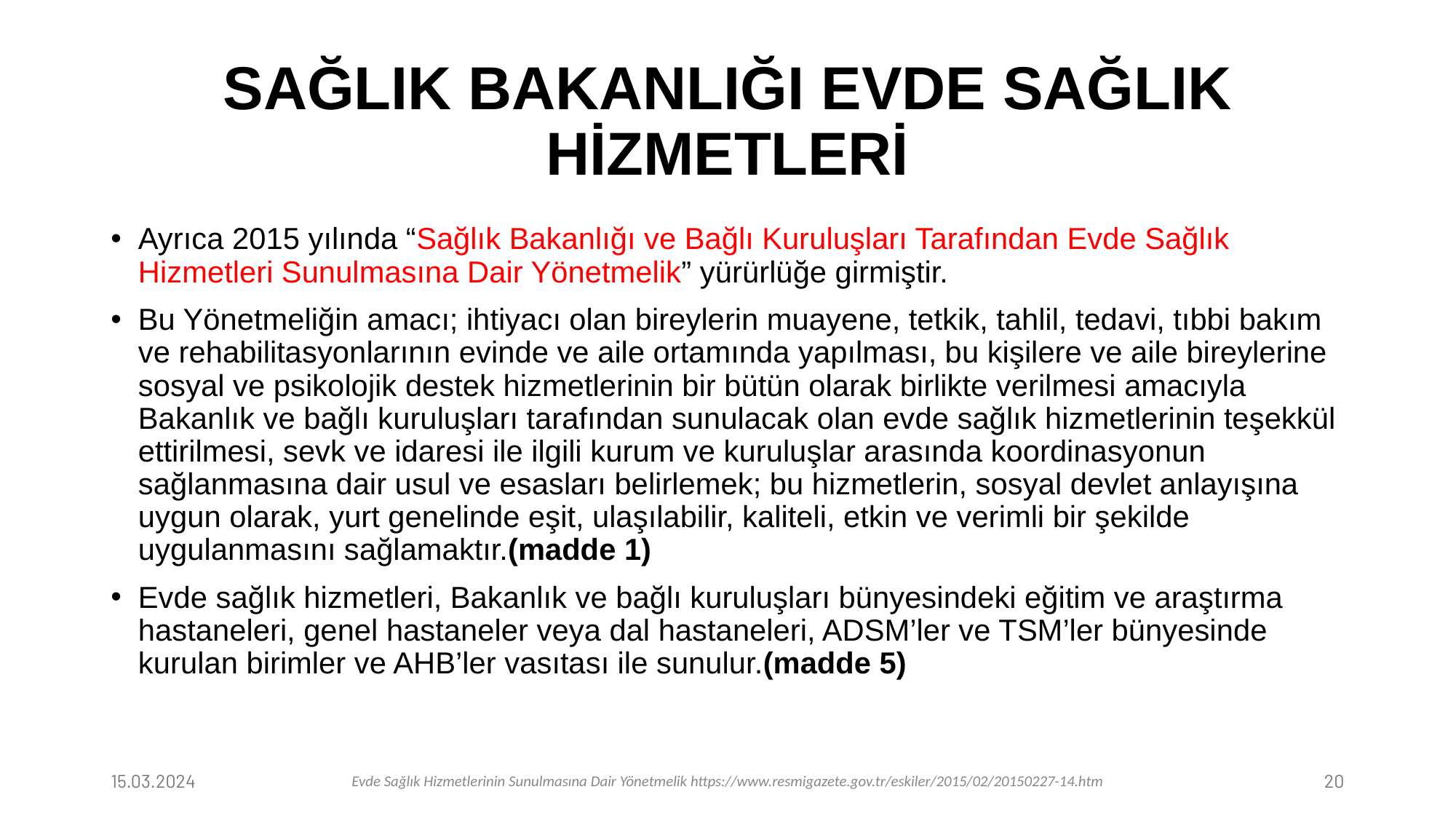

# SAĞLIK BAKANLIĞI EVDE SAĞLIK HİZMETLERİ
Ayrıca 2015 yılında “Sağlık Bakanlığı ve Bağlı Kuruluşları Tarafından Evde Sağlık Hizmetleri Sunulmasına Dair Yönetmelik” yürürlüğe girmiştir.
Bu Yönetmeliğin amacı; ihtiyacı olan bireylerin muayene, tetkik, tahlil, tedavi, tıbbi bakım ve rehabilitasyonlarının evinde ve aile ortamında yapılması, bu kişilere ve aile bireylerine sosyal ve psikolojik destek hizmetlerinin bir bütün olarak birlikte verilmesi amacıyla Bakanlık ve bağlı kuruluşları tarafından sunulacak olan evde sağlık hizmetlerinin teşekkül ettirilmesi, sevk ve idaresi ile ilgili kurum ve kuruluşlar arasında koordinasyonun sağlanmasına dair usul ve esasları belirlemek; bu hizmetlerin, sosyal devlet anlayışına uygun olarak, yurt genelinde eşit, ulaşılabilir, kaliteli, etkin ve verimli bir şekilde uygulanmasını sağlamaktır.(madde 1)
Evde sağlık hizmetleri, Bakanlık ve bağlı kuruluşları bünyesindeki eğitim ve araştırma hastaneleri, genel hastaneler veya dal hastaneleri, ADSM’ler ve TSM’ler bünyesinde kurulan birimler ve AHB’ler vasıtası ile sunulur.(madde 5)

15.03.2024
20
Evde Sağlık Hizmetlerinin Sunulmasına Dair Yönetmelik https://www.resmigazete.gov.tr/eskiler/2015/02/20150227-14.htm